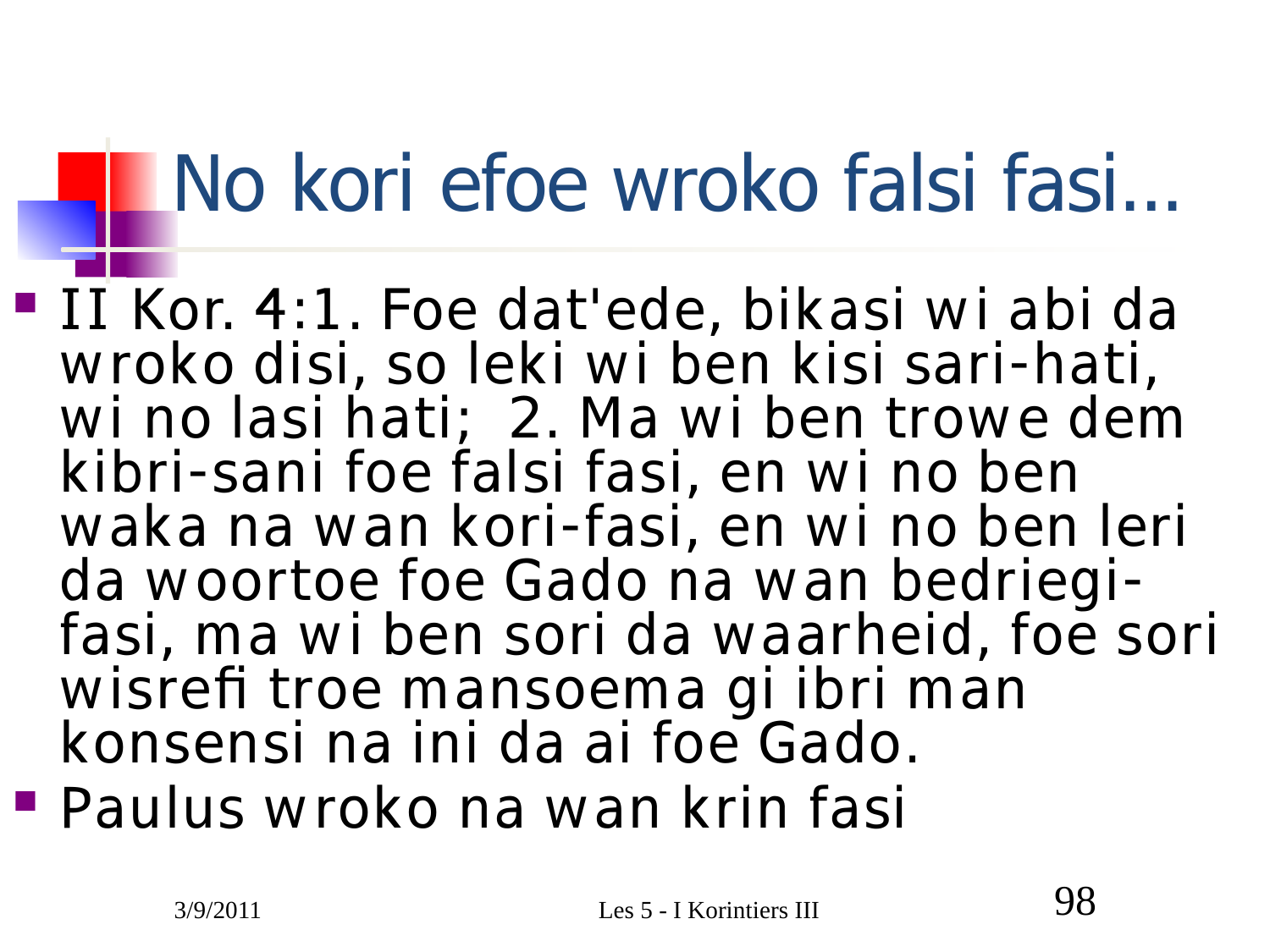

# No kori efoe wroko falsi fasi…
II Kor. 4:1. Foe dat'ede, bikasi wi abi da wroko disi, so leki wi ben kisi sari-hati, wi no lasi hati;  2. Ma wi ben trowe dem kibri-sani foe falsi fasi, en wi no ben waka na wan kori-fasi, en wi no ben leri da woortoe foe Gado na wan bedriegi-fasi, ma wi ben sori da waarheid, foe sori wisrefi troe mansoema gi ibri man konsensi na ini da ai foe Gado.
Paulus wroko na wan krin fasi
3/9/2011
Les 5 - I Korintiers III
98